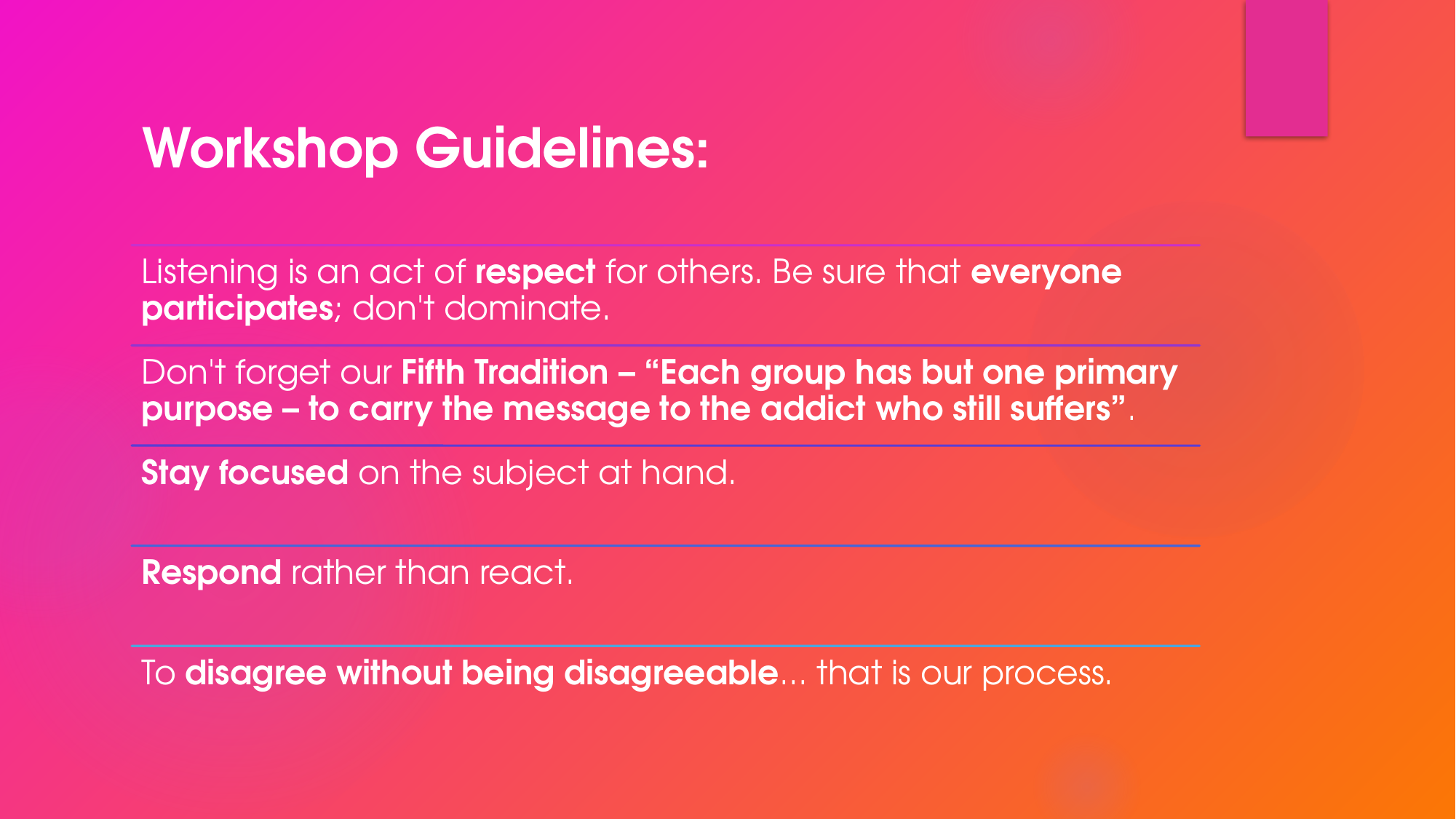

Workshop Guidelines:
Listening is an act of respect for others. Be sure that everyone participates; don't dominate.
Don't forget our Fifth Tradition – “Each group has but one primary purpose – to carry the message to the addict who still suffers”.
Stay focused on the subject at hand.
Respond rather than react.
To disagree without being disagreeable... that is our process.